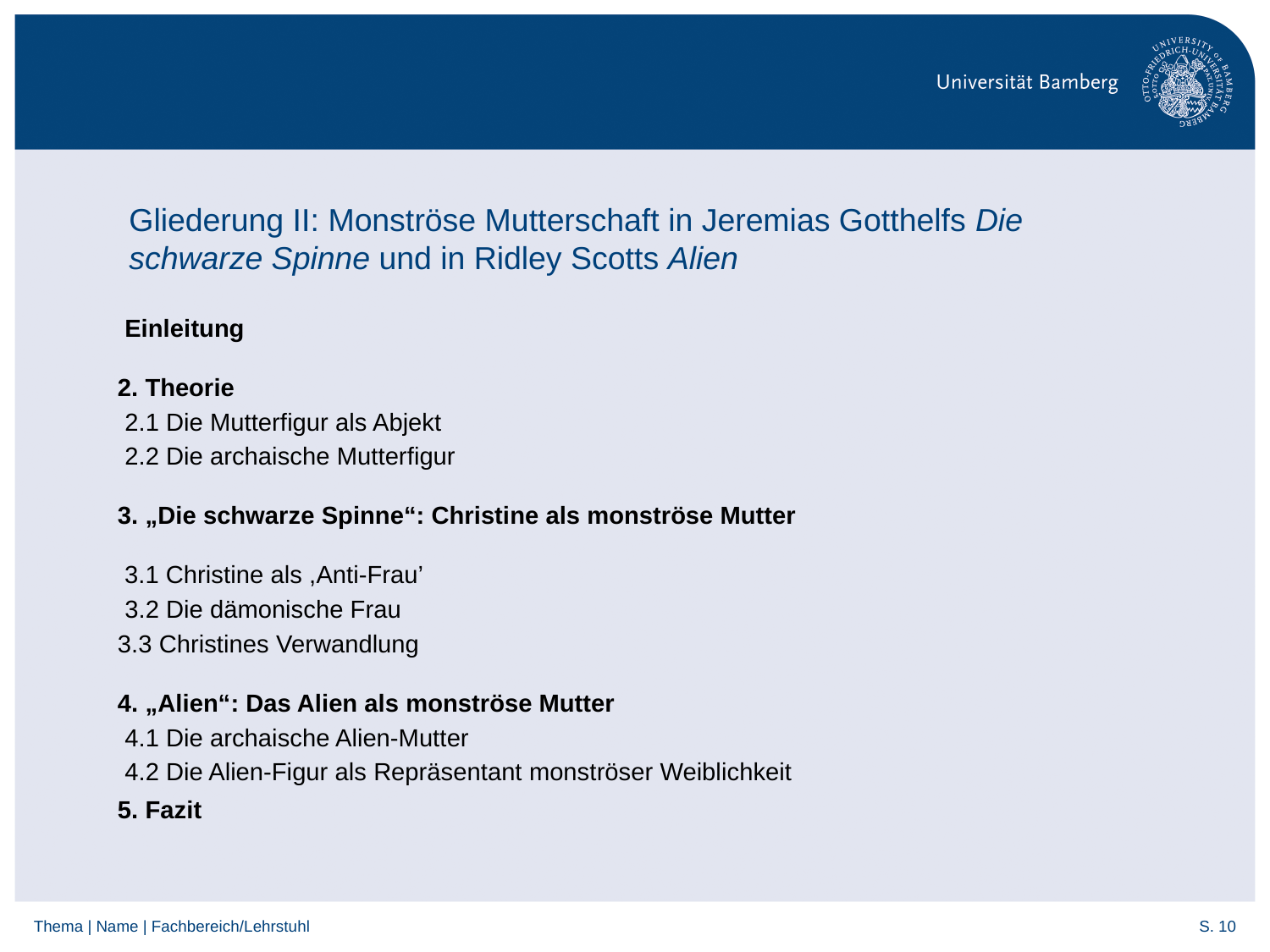

# Gliederung II: Monströse Mutterschaft in Jeremias Gotthelfs Die schwarze Spinne und in Ridley Scotts Alien
 Einleitung
2. Theorie
 2.1 Die Mutterfigur als Abjekt
 2.2 Die archaische Mutterfigur
3. „Die schwarze Spinne“: Christine als monströse Mutter
 3.1 Christine als ,Anti-Frau’
 3.2 Die dämonische Frau
3.3 Christines Verwandlung
4. „Alien“: Das Alien als monströse Mutter
 4.1 Die archaische Alien-Mutter
 4.2 Die Alien-Figur als Repräsentant monströser Weiblichkeit
5. Fazit